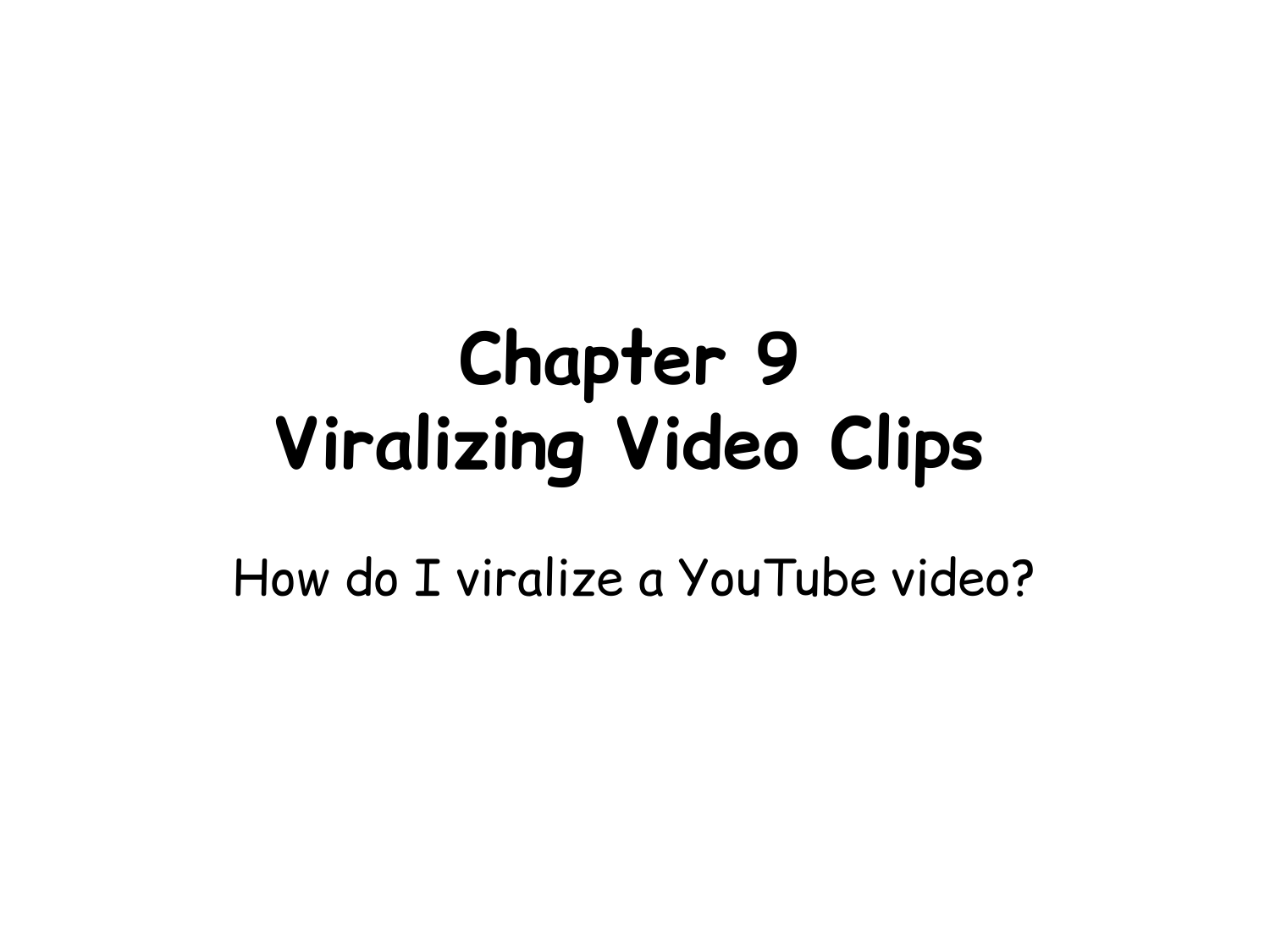

# Chapter 9 Viralizing Video Clips
How do I viralize a YouTube video?